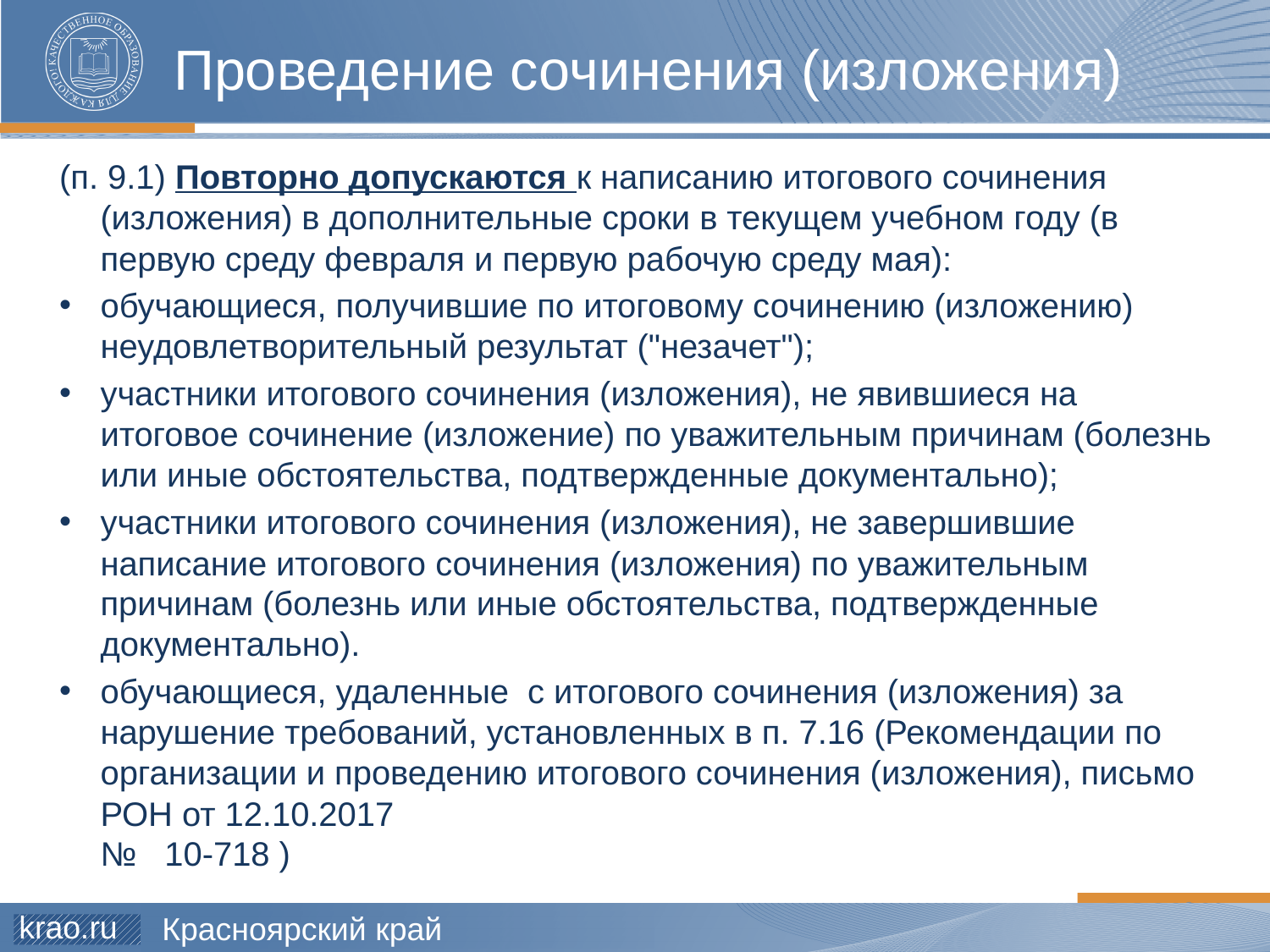

# Проведение сочинения (изложения)
(п. 9.1) Повторно допускаются к написанию итогового сочинения (изложения) в дополнительные сроки в текущем учебном году (в первую среду февраля и первую рабочую среду мая):
обучающиеся, получившие по итоговому сочинению (изложению) неудовлетворительный результат ("незачет");
участники итогового сочинения (изложения), не явившиеся на итоговое сочинение (изложение) по уважительным причинам (болезнь или иные обстоятельства, подтвержденные документально);
участники итогового сочинения (изложения), не завершившие написание итогового сочинения (изложения) по уважительным причинам (болезнь или иные обстоятельства, подтвержденные документально).
обучающиеся, удаленные  с итогового сочинения (изложения) за нарушение требований, установленных в п. 7.16 (Рекомендации по организации и проведению итогового сочинения (изложения), письмо РОН от 12.10.2017
№   10-718 )